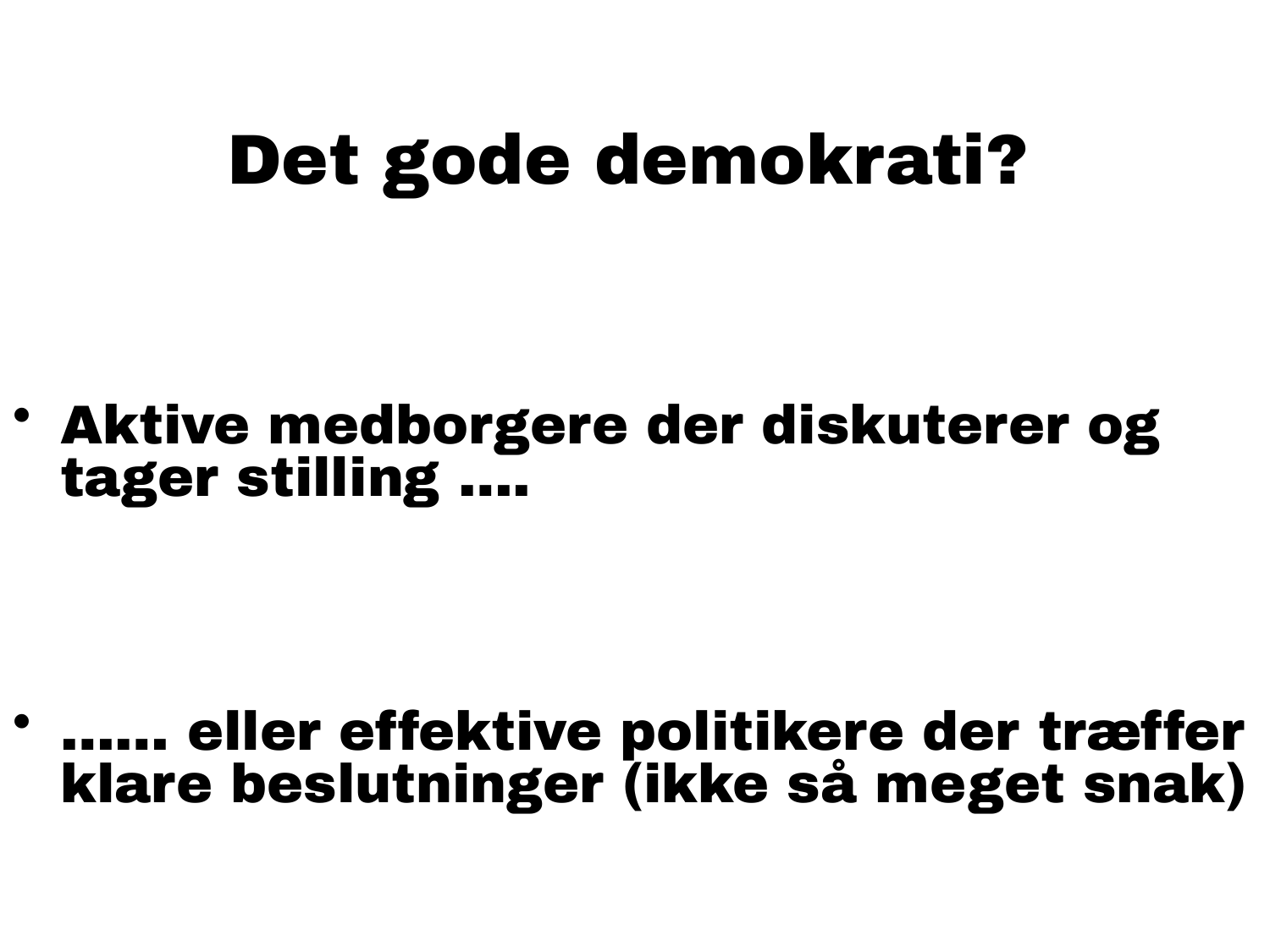

# Det gode demokrati?
Aktive medborgere der diskuterer og tager stilling ….

…… eller effektive politikere der træffer klare beslutninger (ikke så meget snak)